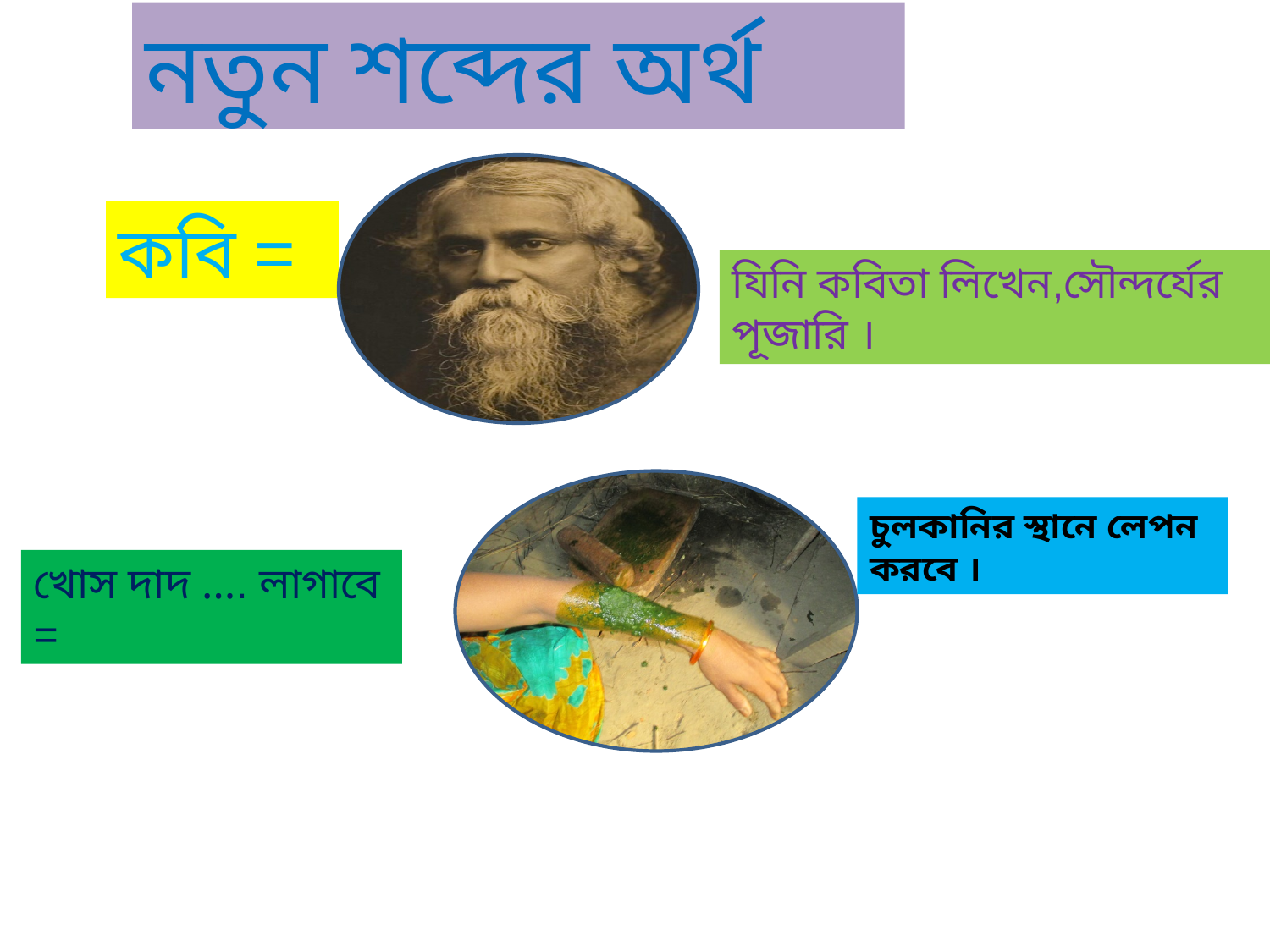

নতুন শব্দের অর্থ

কবি =
যিনি কবিতা লিখেন,সৌন্দর্যের পূজারি ।

চুলকানির স্থানে লেপন করবে ।
খোস দাদ …. লাগাবে =